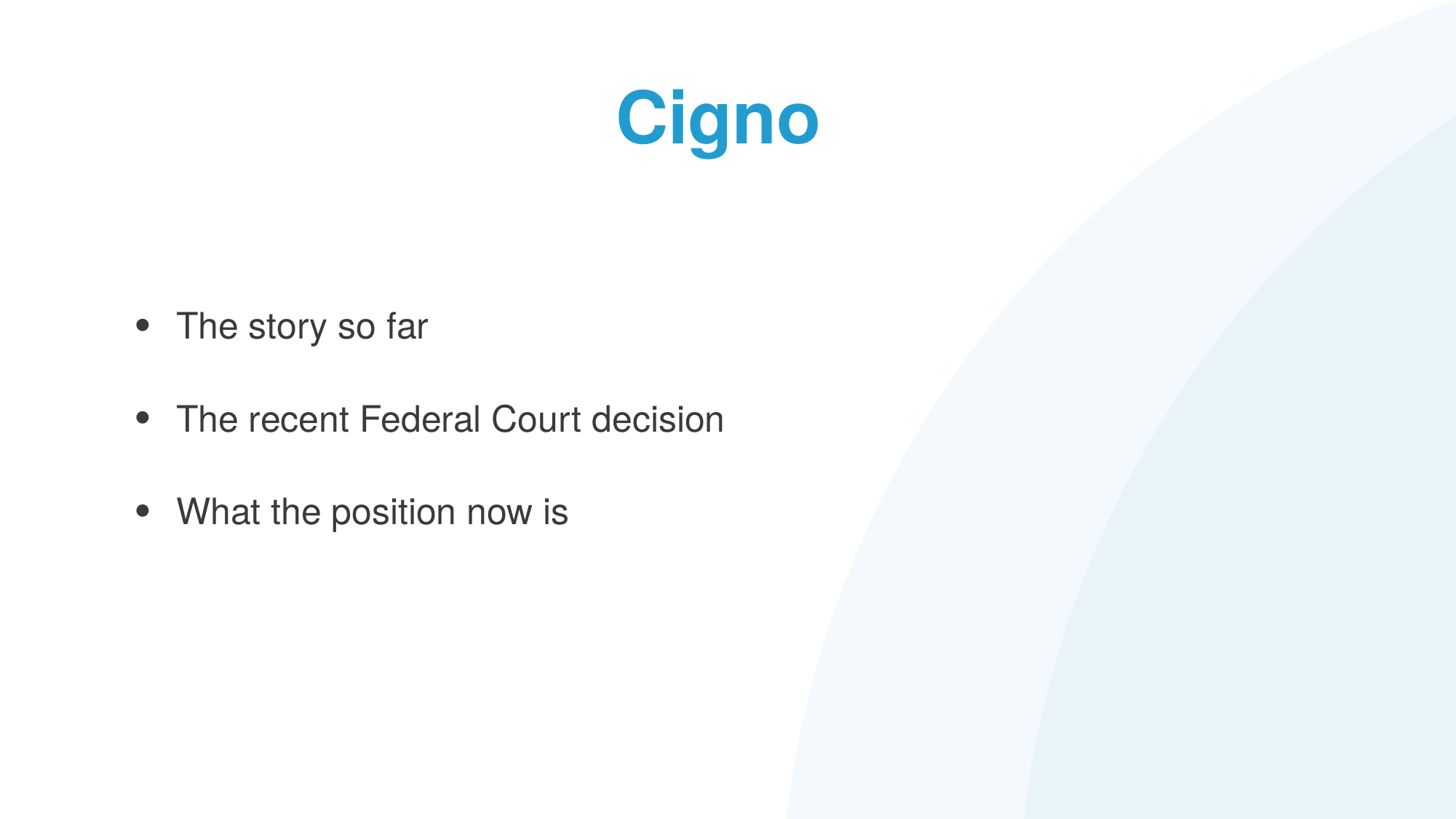

# Cigno
The story so far
The recent Federal Court decision
What the position now is